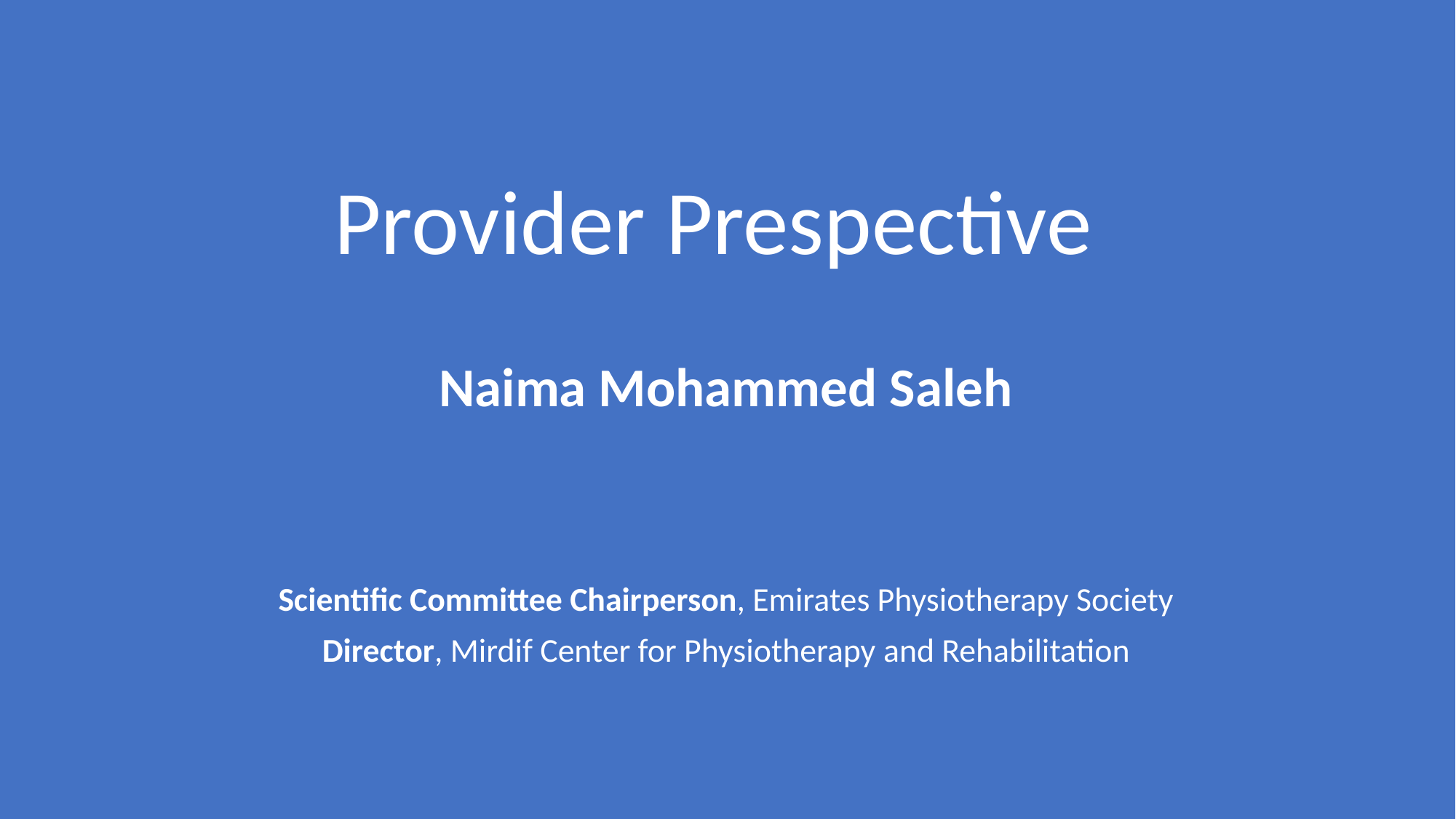

# Provider Prespective
Naima Mohammed Saleh

Scientific Committee Chairperson, Emirates Physiotherapy Society
Director, Mirdif Center for Physiotherapy and Rehabilitation